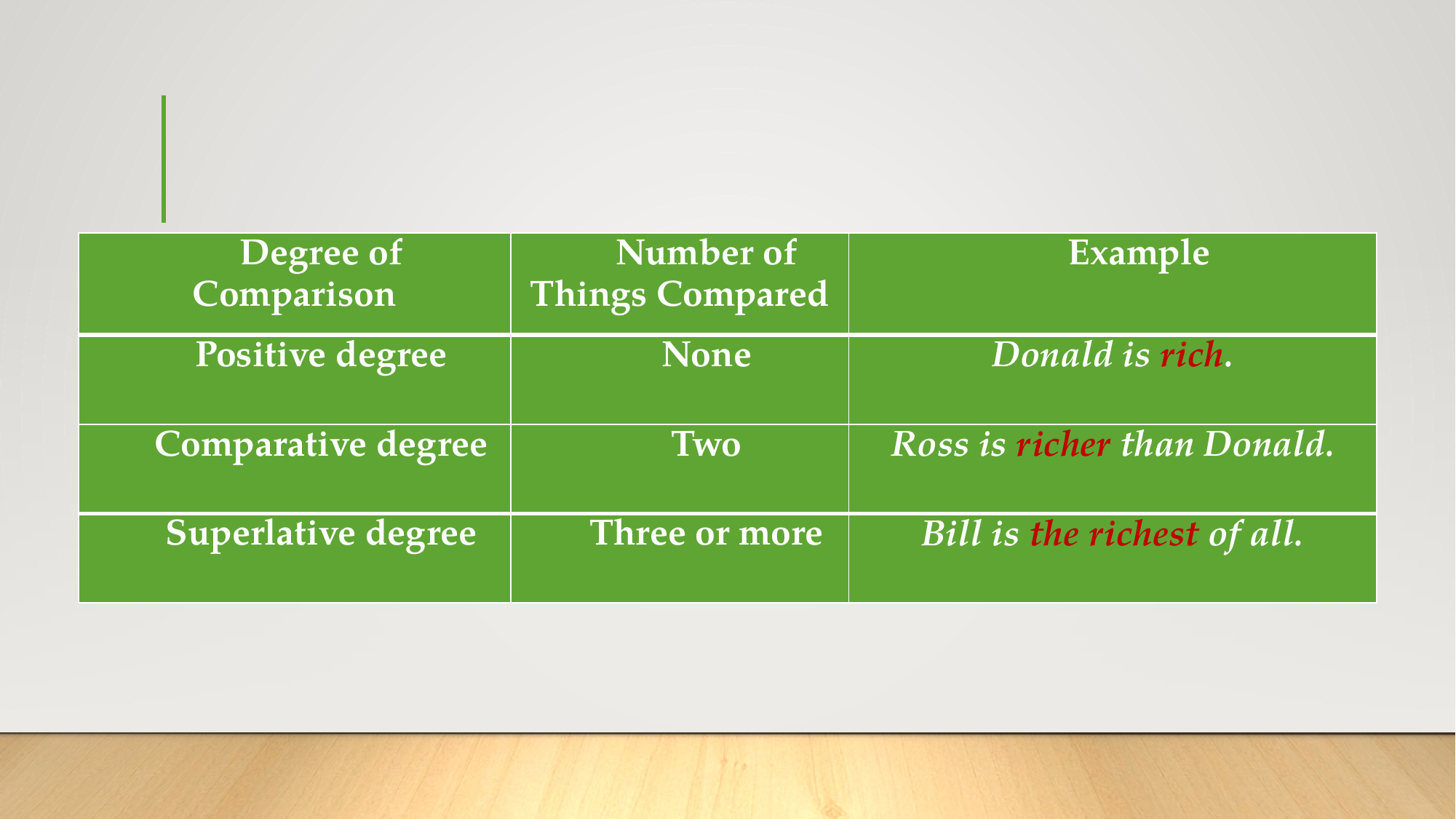

#
| Degree of Comparison | Number of Things Compared | Example |
| --- | --- | --- |
| Positive degree | None | Donald is rich. |
| Comparative degree | Two | Ross is richer than Donald. |
| Superlative degree | Three or more | Bill is the richest of all. |